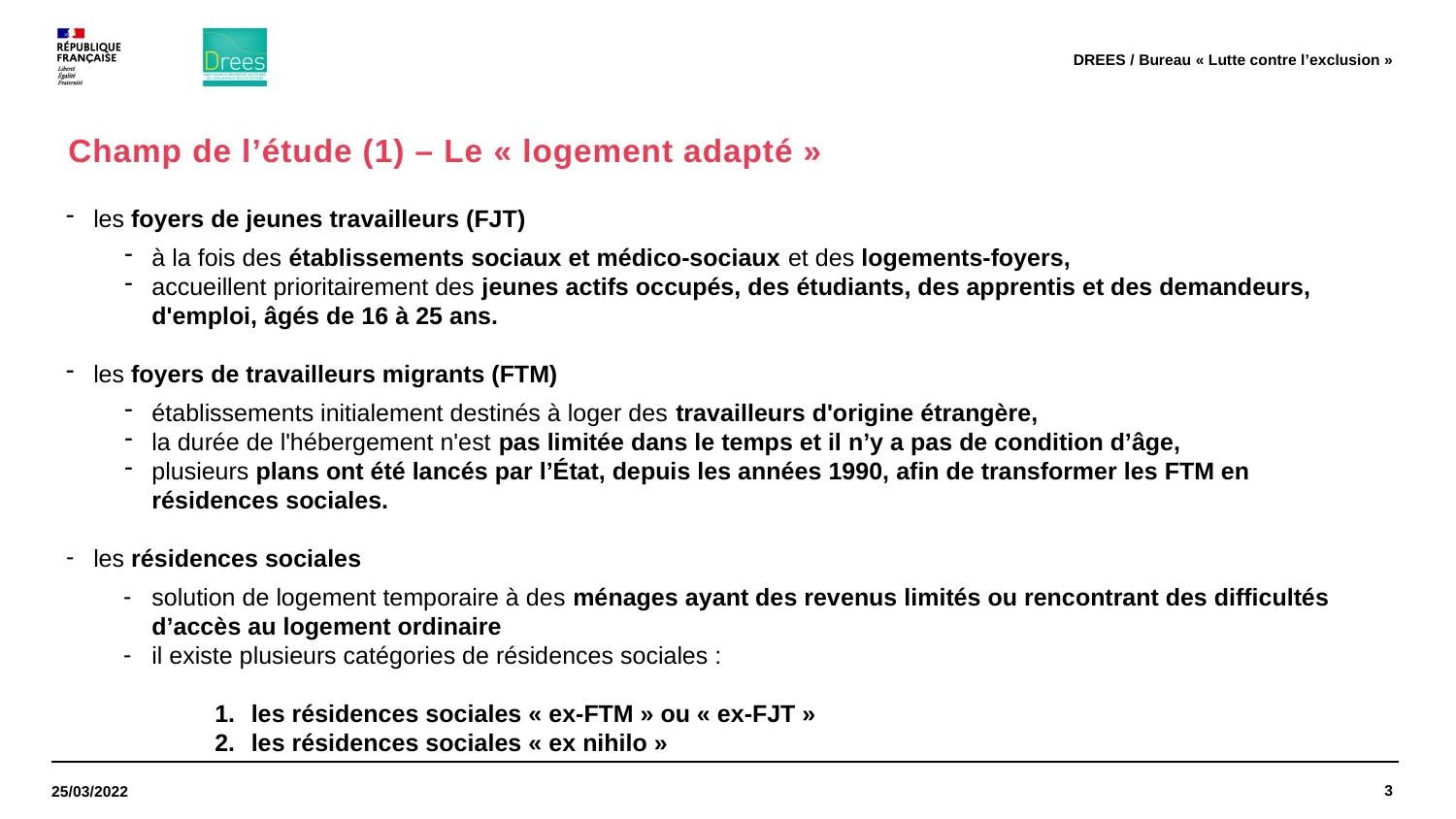

DREES / Bureau « Lutte contre l’exclusion »
# Champ de l’étude (1) – Le « logement adapté »
les foyers de jeunes travailleurs (FJT)
à la fois des établissements sociaux et médico-sociaux et des logements-foyers,
accueillent prioritairement des jeunes actifs occupés, des étudiants, des apprentis et des demandeurs, d'emploi, âgés de 16 à 25 ans.

les foyers de travailleurs migrants (FTM)
établissements initialement destinés à loger des travailleurs d'origine étrangère,
la durée de l'hébergement n'est pas limitée dans le temps et il n’y a pas de condition d’âge,
plusieurs plans ont été lancés par l’État, depuis les années 1990, afin de transformer les FTM en résidences sociales.

les résidences sociales
solution de logement temporaire à des ménages ayant des revenus limités ou rencontrant des difficultés d’accès au logement ordinaire
il existe plusieurs catégories de résidences sociales :

les résidences sociales « ex-FTM » ou « ex-FJT »
les résidences sociales « ex nihilo »

3
25/03/2022